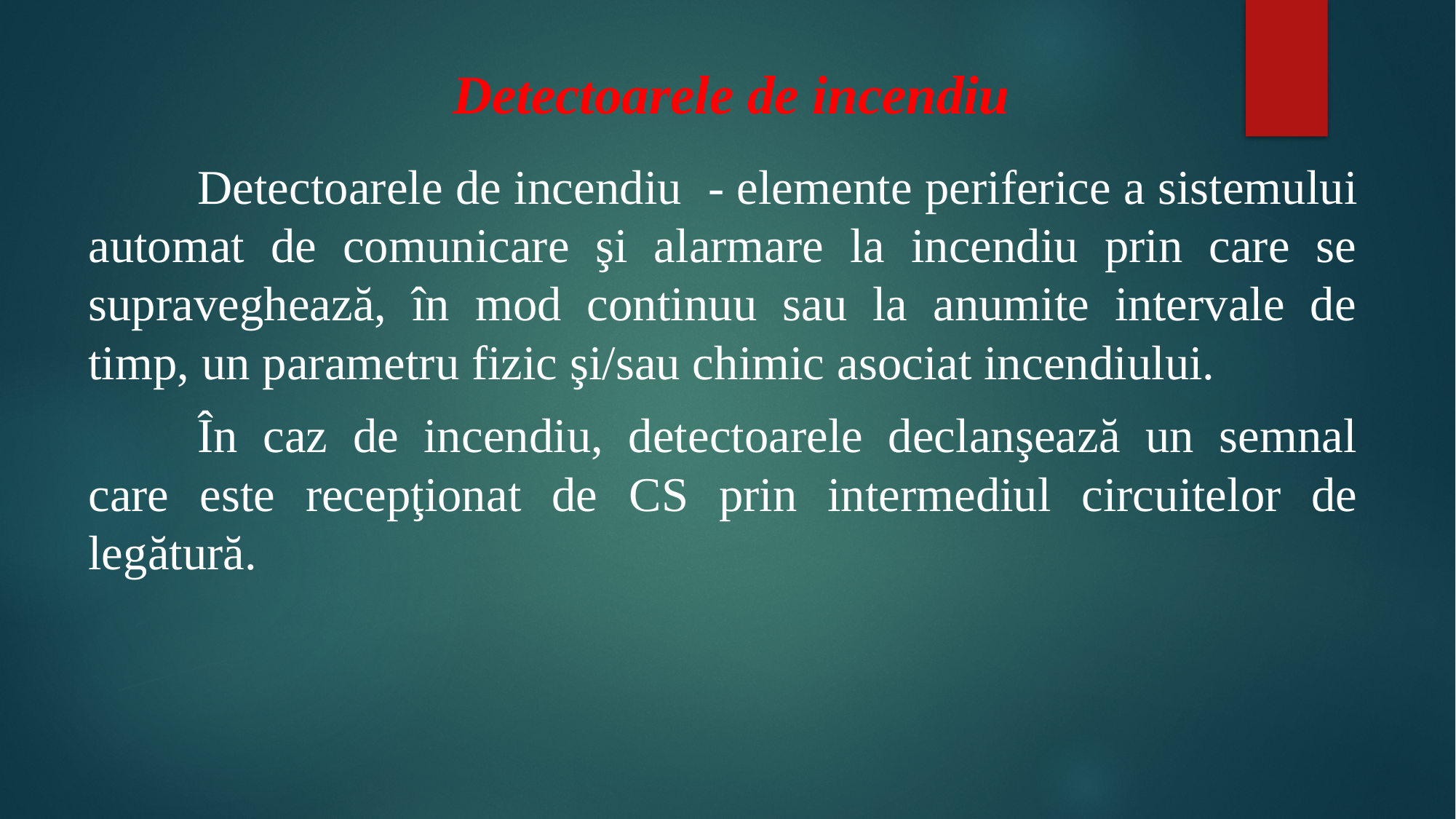

# Detectoarele de incendiu
	Detectoarele de incendiu  - elemente periferice a sistemului automat de comunicare şi alarmare la incendiu prin care se supraveghează, în mod continuu sau la anumite intervale de timp, un parametru fizic şi/sau chimic asociat incendiului.
	În caz de incendiu, detectoarele declanşează un semnal care este recepţionat de CS prin intermediul circuitelor de legătură.